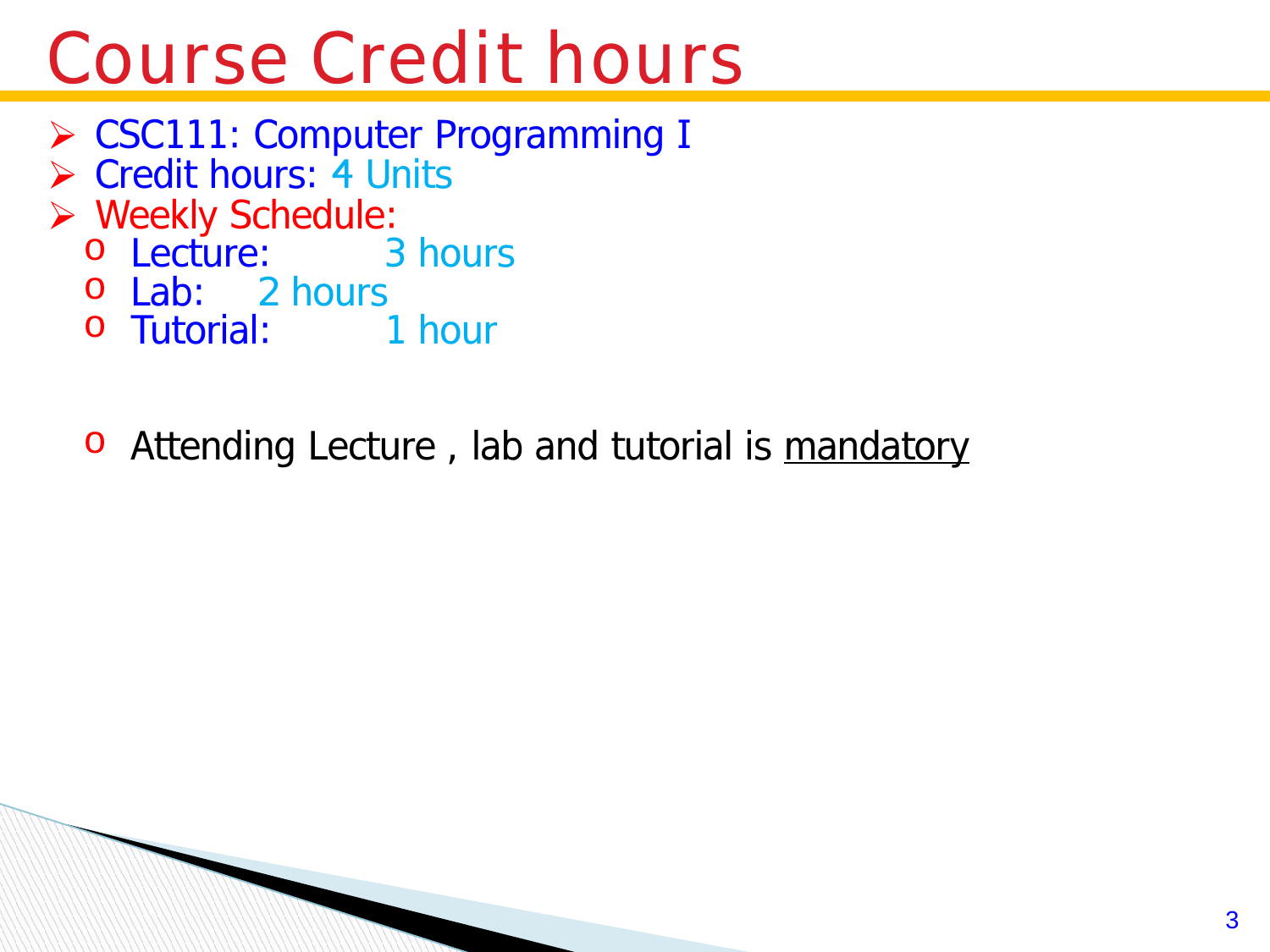

# Course Credit hours
CSC111: Computer Programming I
Credit hours: 4 Units
Weekly Schedule:
Lecture: 	3 hours
Lab:	2 hours
Tutorial: 	1 hour

Attending Lecture , lab and tutorial is mandatory

3